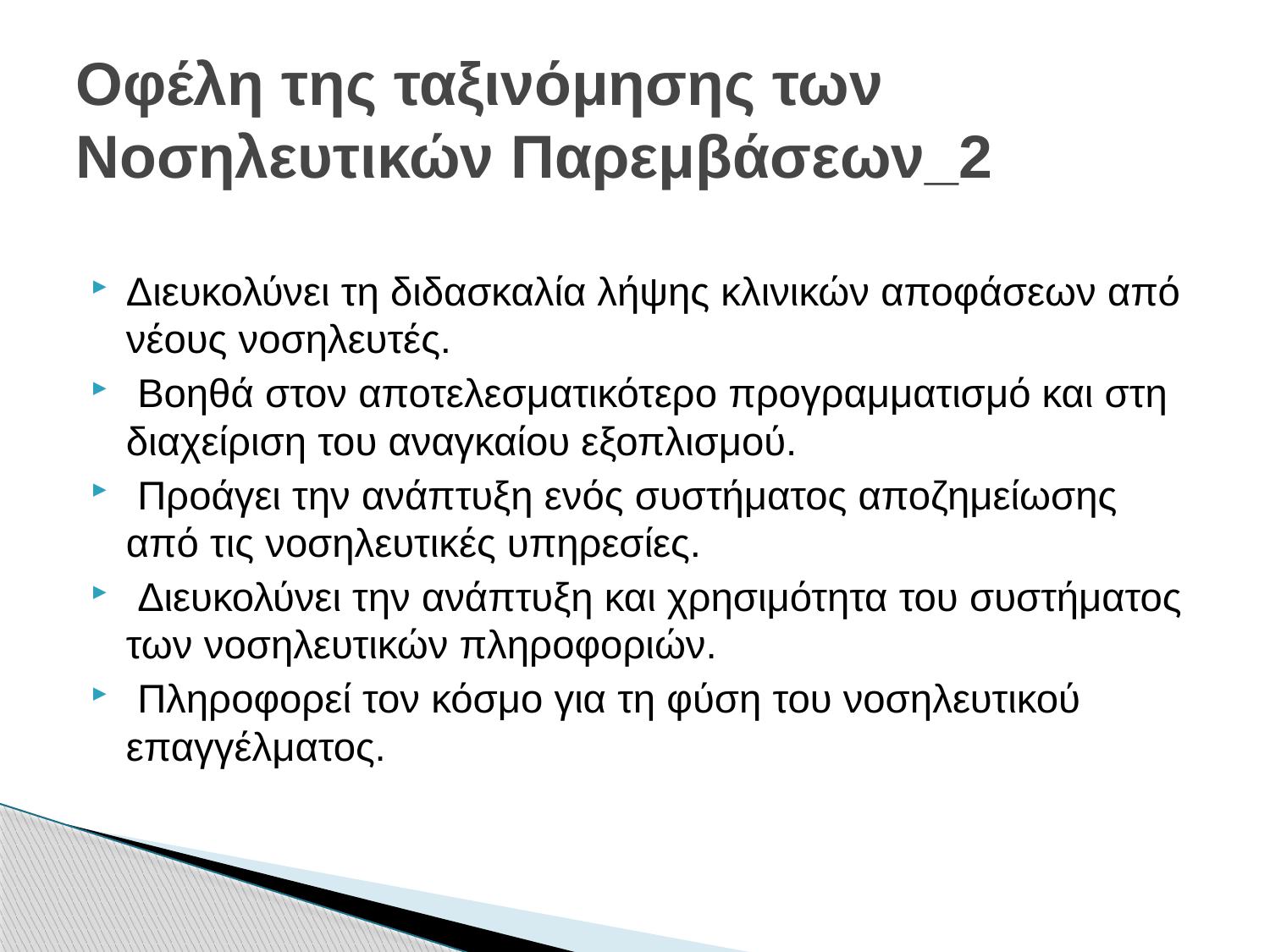

# Οφέλη της ταξινόμησης των Νοσηλευτικών Παρεμβάσεων_2

Διευκολύνει τη διδασκαλία λήψης κλινικών αποφάσεων από νέους νοσηλευτές.
 Βοηθά στον αποτελεσματικότερο προγραμματισμό και στη διαχείριση του αναγκαίου εξοπλισμού.
 Προάγει την ανάπτυξη ενός συστήματος αποζημείωσης από τις νοσηλευτικές υπηρεσίες.
 Διευκολύνει την ανάπτυξη και χρησιμότητα του συστήματος των νοσηλευτικών πληροφοριών.
 Πληροφορεί τον κόσμο για τη φύση του νοσηλευτικού επαγγέλματος.